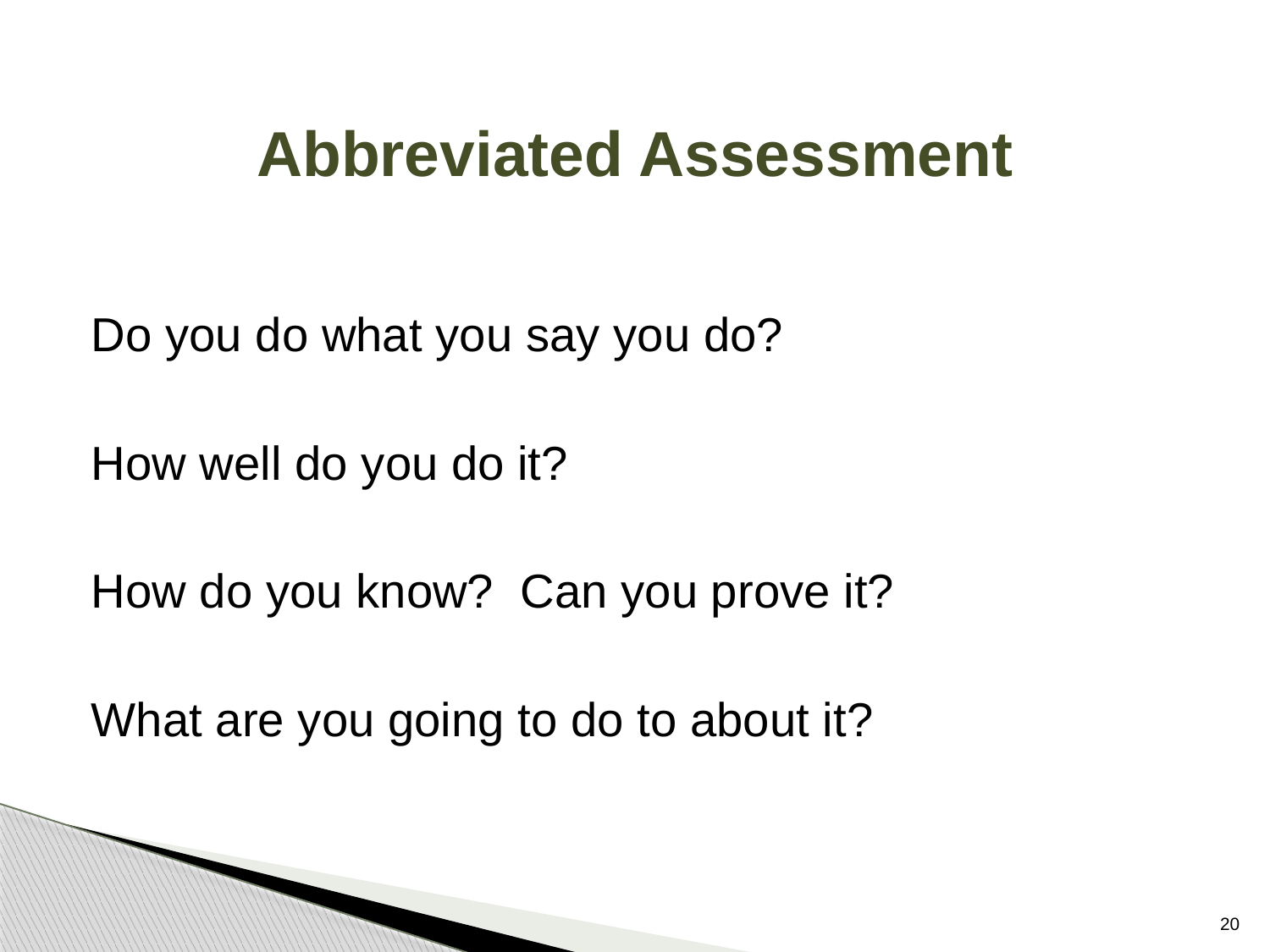

# Abbreviated Assessment

Do you do what you say you do?

How well do you do it?

How do you know?  Can you prove it?

What are you going to do to about it?

20